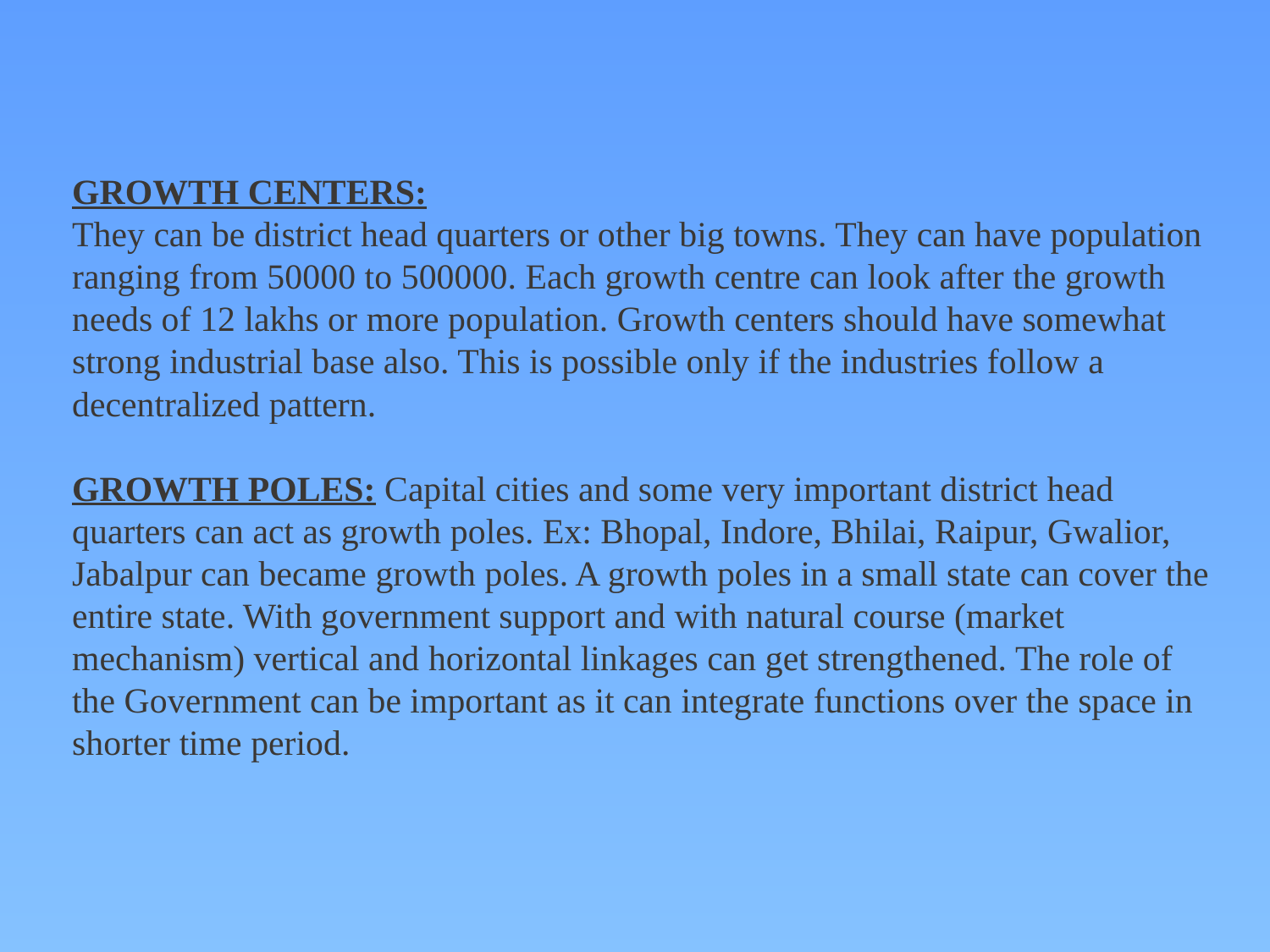

GROWTH CENTERS:
They can be district head quarters or other big towns. They can have population ranging from 50000 to 500000. Each growth centre can look after the growth needs of 12 lakhs or more population. Growth centers should have somewhat strong industrial base also. This is possible only if the industries follow a decentralized pattern.

GROWTH POLES: Capital cities and some very important district head quarters can act as growth poles. Ex: Bhopal, Indore, Bhilai, Raipur, Gwalior, Jabalpur can became growth poles. A growth poles in a small state can cover the entire state. With government support and with natural course (market mechanism) vertical and horizontal linkages can get strengthened. The role of the Government can be important as it can integrate functions over the space in shorter time period.